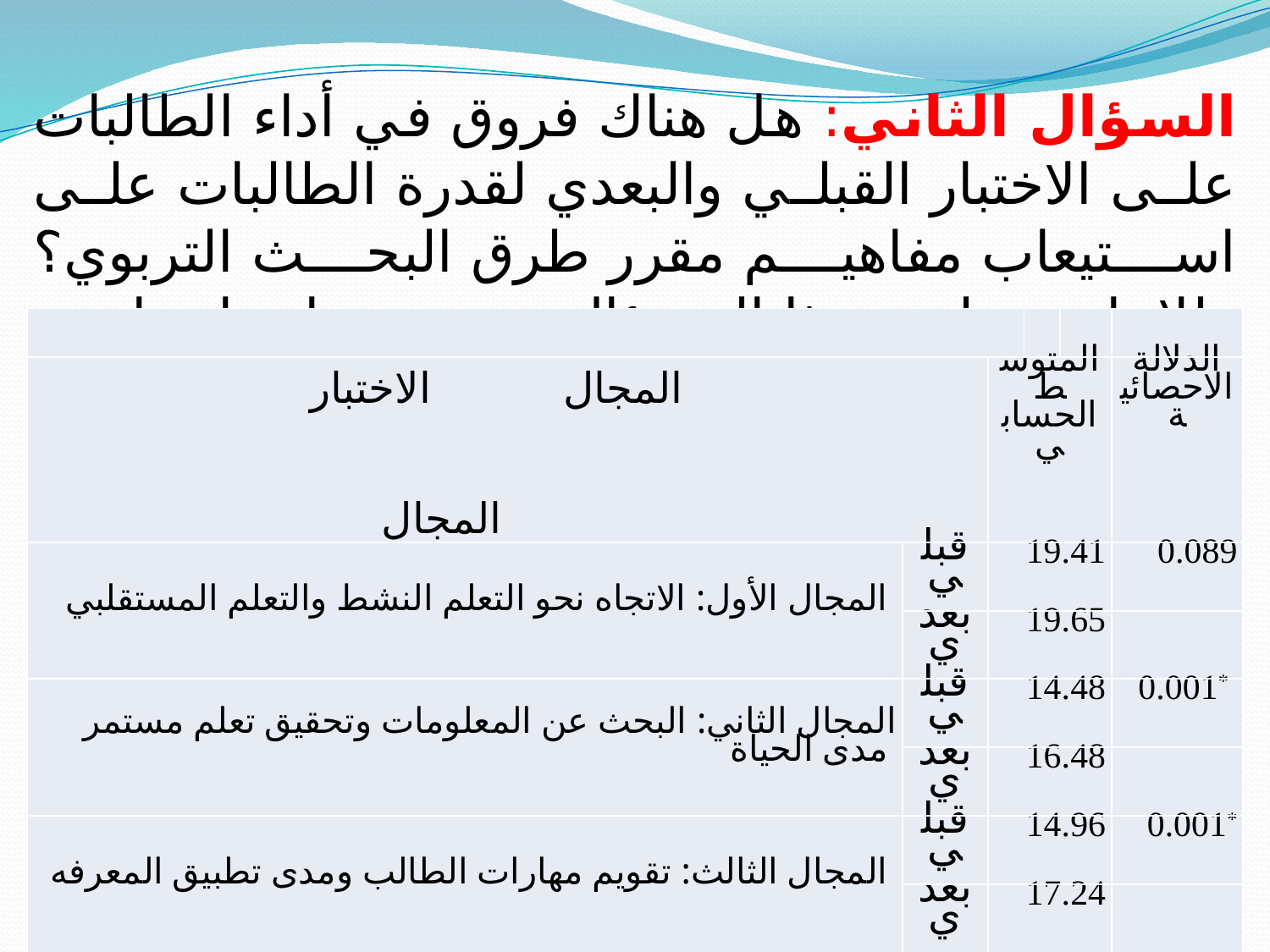

السؤال الثاني: هل هناك فروق في أداء الطالبات على الاختبار القبلي والبعدي لقدرة الطالبات على استيعاب مفاهيم مقرر طرق البحث التربوي؟ وللاجابة على هذا السؤال تم حساب اختبار ت لعينتين مرتبطتين.
|  |  |  |  |  |  |
| --- | --- | --- | --- | --- | --- |
| المجال الاختبار   المجال |  | المتوسط الحسابي |  |  | الدلالة الاحصائية |
| المجال الأول: الاتجاه نحو التعلم النشط والتعلم المستقلبي | قبلي | 19.41 |  |  | 0.089 |
|  | بعدي | 19.65 |  |  |  |
| المجال الثاني: البحث عن المعلومات وتحقيق تعلم مستمر مدى الحياة | قبلي | 14.48 |  |  | \*0.001 |
|  | بعدي | 16.48 |  |  |  |
| المجال الثالث: تقويم مهارات الطالب ومدى تطبيق المعرفه | قبلي | 14.96 |  |  | \*0.001 |
|  | بعدي | 17.24 |  |  |  |